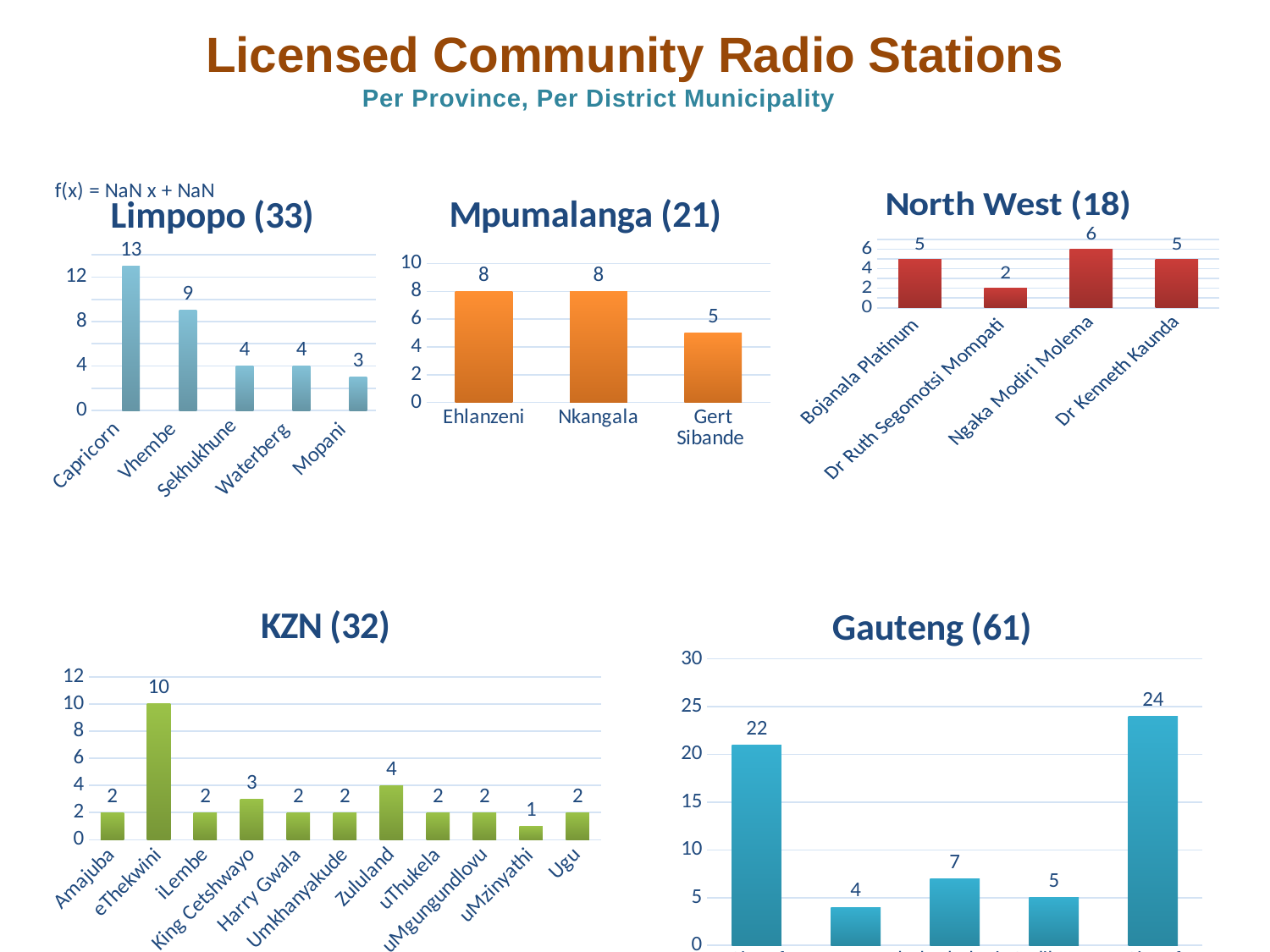

Licensed Community Radio Stations
 Per Province, Per District Municipality

### Chart: North West (18)

| Category |  |
|---|---|
| Bojanala Platinum  | 5.0 |
| Dr Ruth Segomotsi Mompati  | 2.0 |
| Ngaka Modiri Molema | 6.0 |
| Dr Kenneth Kaunda | 5.0 |

### Chart: Limpopo (33)

| Category |  |  |
|---|---|---|
| Capricorn  | None | 13.0 |
| Vhembe  | None | 9.0 |
| Sekhukhune | None | 4.0 |
| Waterberg  | None | 4.0 |
| Mopani  | None | 3.0 |

### Chart: Mpumalanga (21)

| Category |  |
|---|---|
| Ehlanzeni | 8.0 |
| Nkangala | 8.0 |
| Gert Sibande  | 5.0 |

### Chart: KZN (32)

| Category |  |
|---|---|
| Amajuba | 2.0 |
| eThekwini | 10.0 |
| iLembe | 2.0 |
| King Cetshwayo | 3.0 |
| Harry Gwala | 2.0 |
| Umkhanyakude | 2.0 |
| Zululand | 4.0 |
| uThukela | 2.0 |
| uMgungundlovu | 2.0 |
| uMzinyathi | 1.0 |
| Ugu | 2.0 |

### Chart: Gauteng (61)

| Category |  |
|---|---|
| City of Johannesburg | 21.0 |
| West Rand | 4.0 |
| Ekurhuleni  | 7.0 |
| Sedibeng  | 5.0 |
| City of Tshwane | 24.0 |